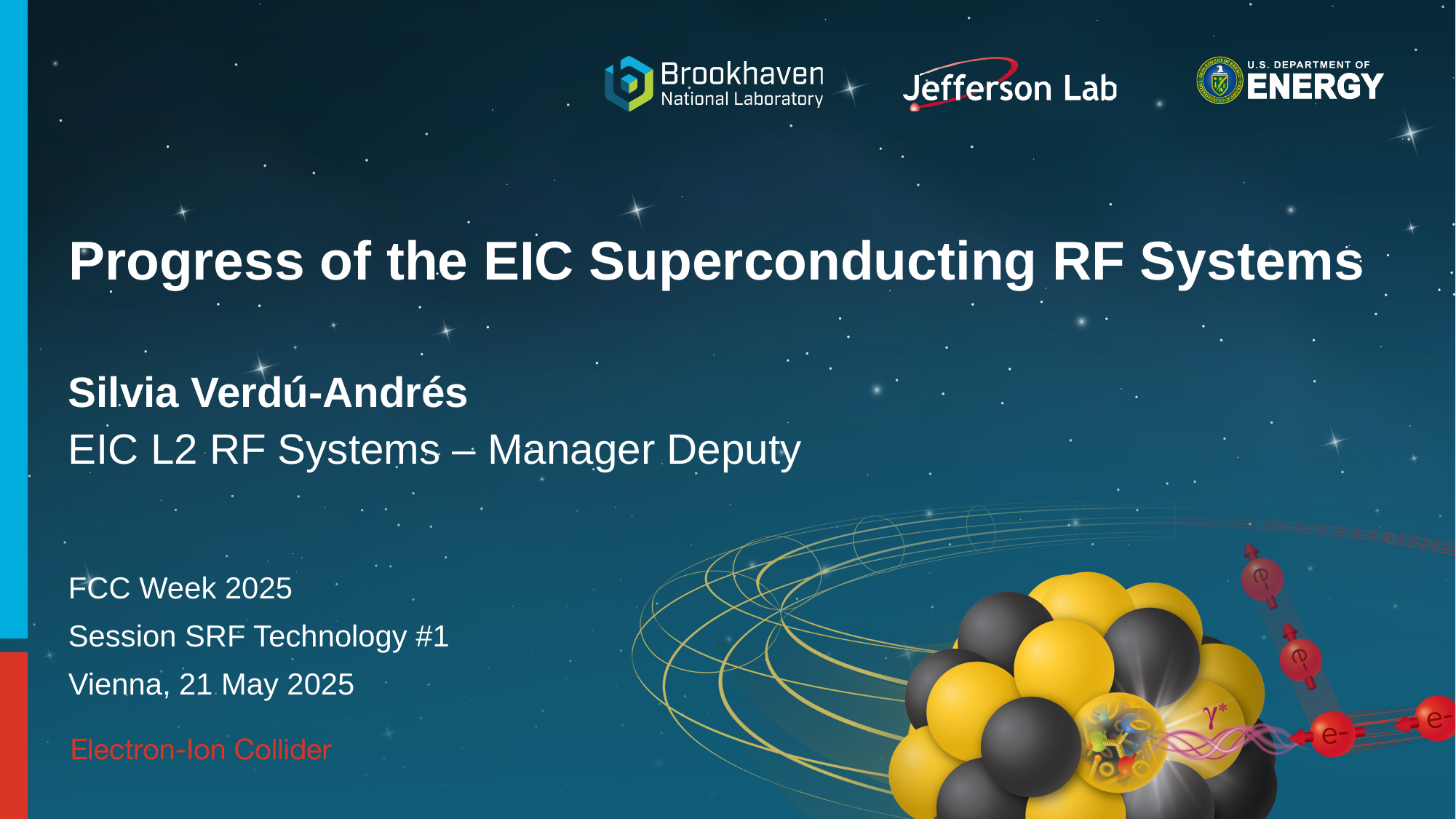

# Progress of the EIC Superconducting RF Systems
Silvia Verdú-Andrés
EIC L2 RF Systems – Manager Deputy
FCC Week 2025
Session SRF Technology #1
Vienna, 21 May 2025